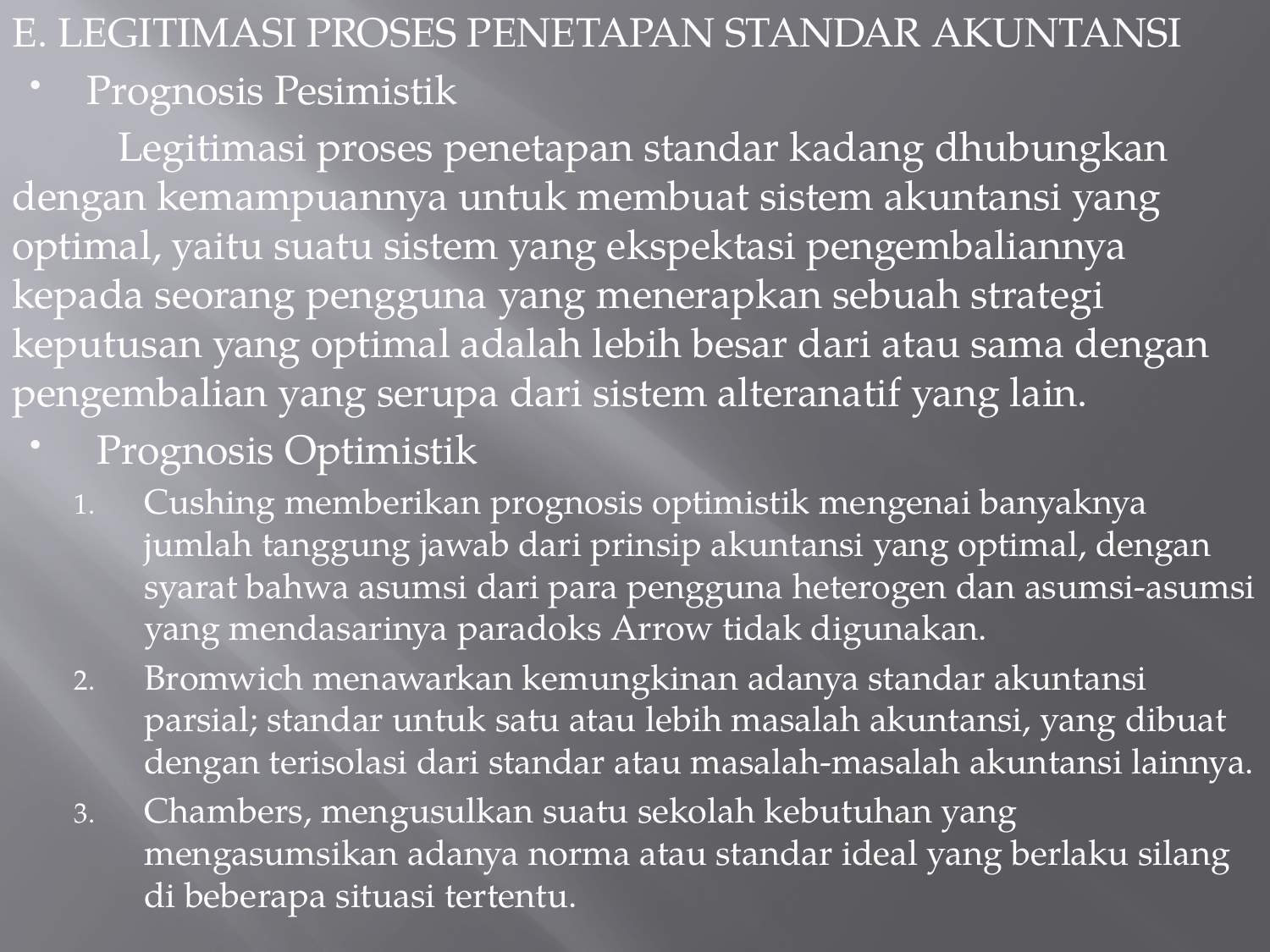

E. LEGITIMASI PROSES PENETAPAN STANDAR AKUNTANSI
Prognosis Pesimistik
	Legitimasi proses penetapan standar kadang dhubungkan dengan kemampuannya untuk membuat sistem akuntansi yang optimal, yaitu suatu sistem yang ekspektasi pengembaliannya kepada seorang pengguna yang menerapkan sebuah strategi keputusan yang optimal adalah lebih besar dari atau sama dengan pengembalian yang serupa dari sistem alteranatif yang lain.
 Prognosis Optimistik
Cushing memberikan prognosis optimistik mengenai banyaknya jumlah tanggung jawab dari prinsip akuntansi yang optimal, dengan syarat bahwa asumsi dari para pengguna heterogen dan asumsi-asumsi yang mendasarinya paradoks Arrow tidak digunakan.
Bromwich menawarkan kemungkinan adanya standar akuntansi parsial; standar untuk satu atau lebih masalah akuntansi, yang dibuat dengan terisolasi dari standar atau masalah-masalah akuntansi lainnya.
Chambers, mengusulkan suatu sekolah kebutuhan yang mengasumsikan adanya norma atau standar ideal yang berlaku silang di beberapa situasi tertentu.